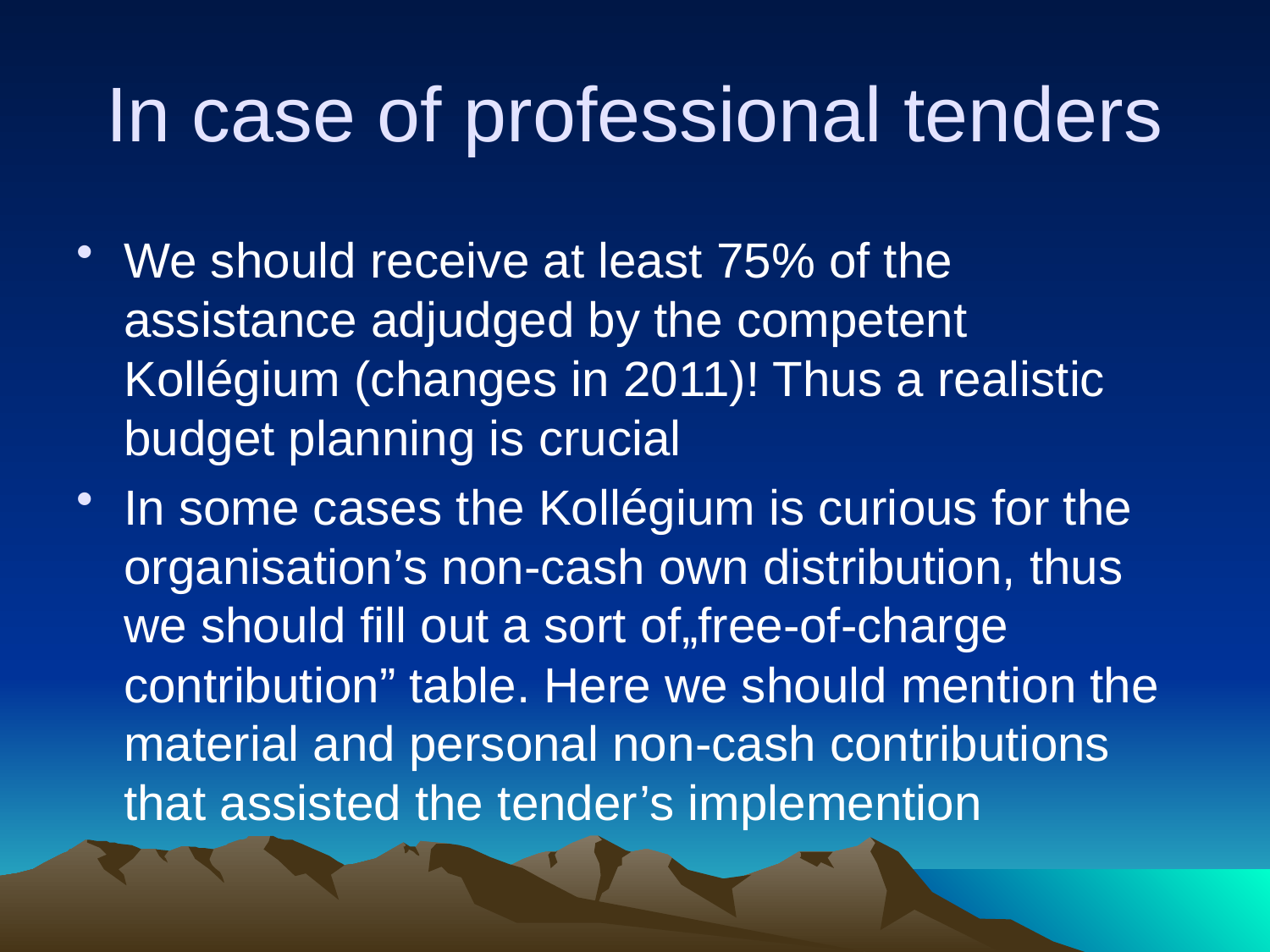

# In case of professional tenders
We should receive at least 75% of the assistance adjudged by the competent Kollégium (changes in 2011)! Thus a realistic budget planning is crucial
In some cases the Kollégium is curious for the organisation’s non-cash own distribution, thus we should fill out a sort of„free-of-charge contribution” table. Here we should mention the material and personal non-cash contributions that assisted the tender’s implemention